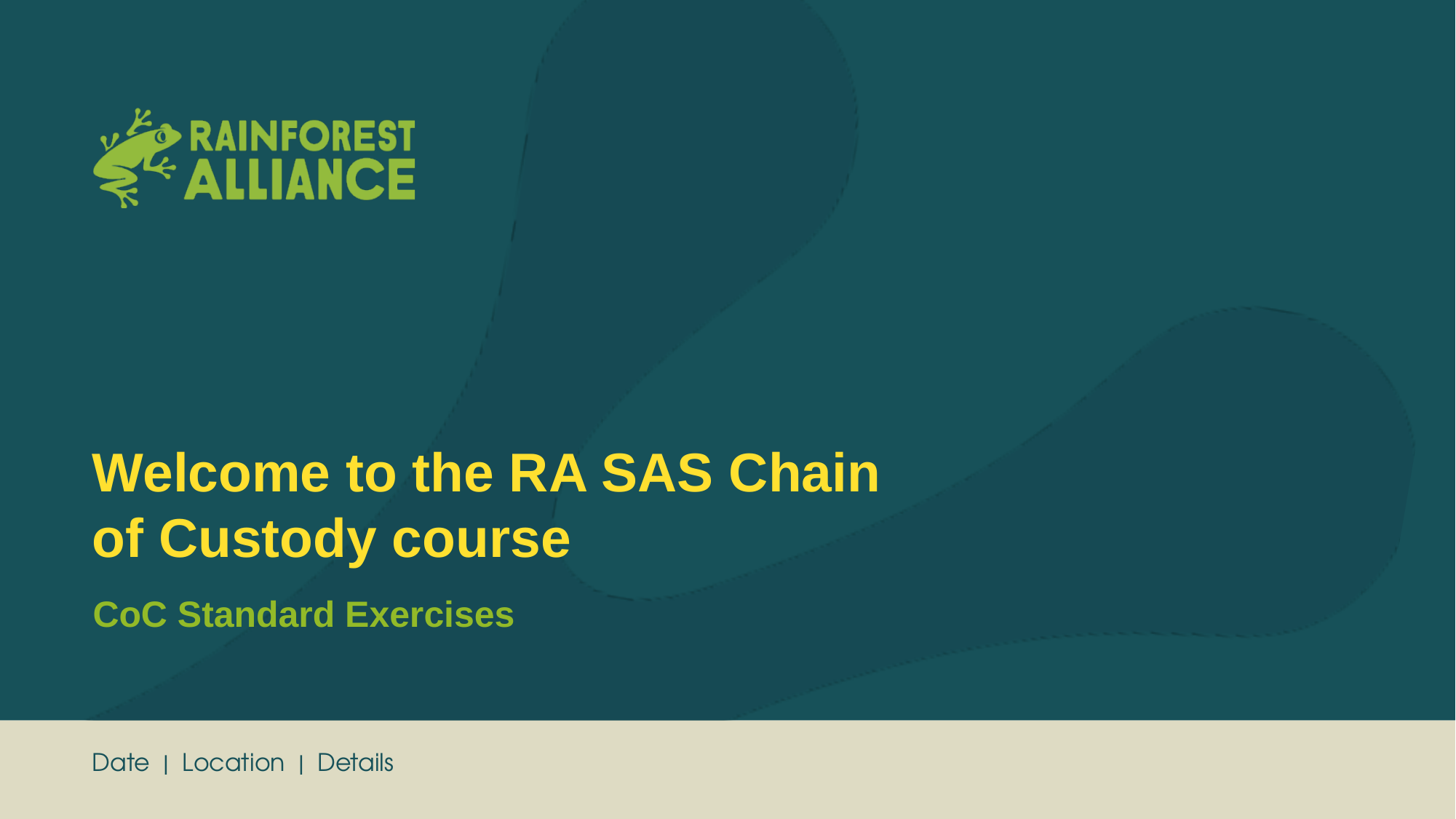

# Welcome to the RA SAS Chain of Custody course
CoC Standard Exercises
Date  |  Location  |  Details